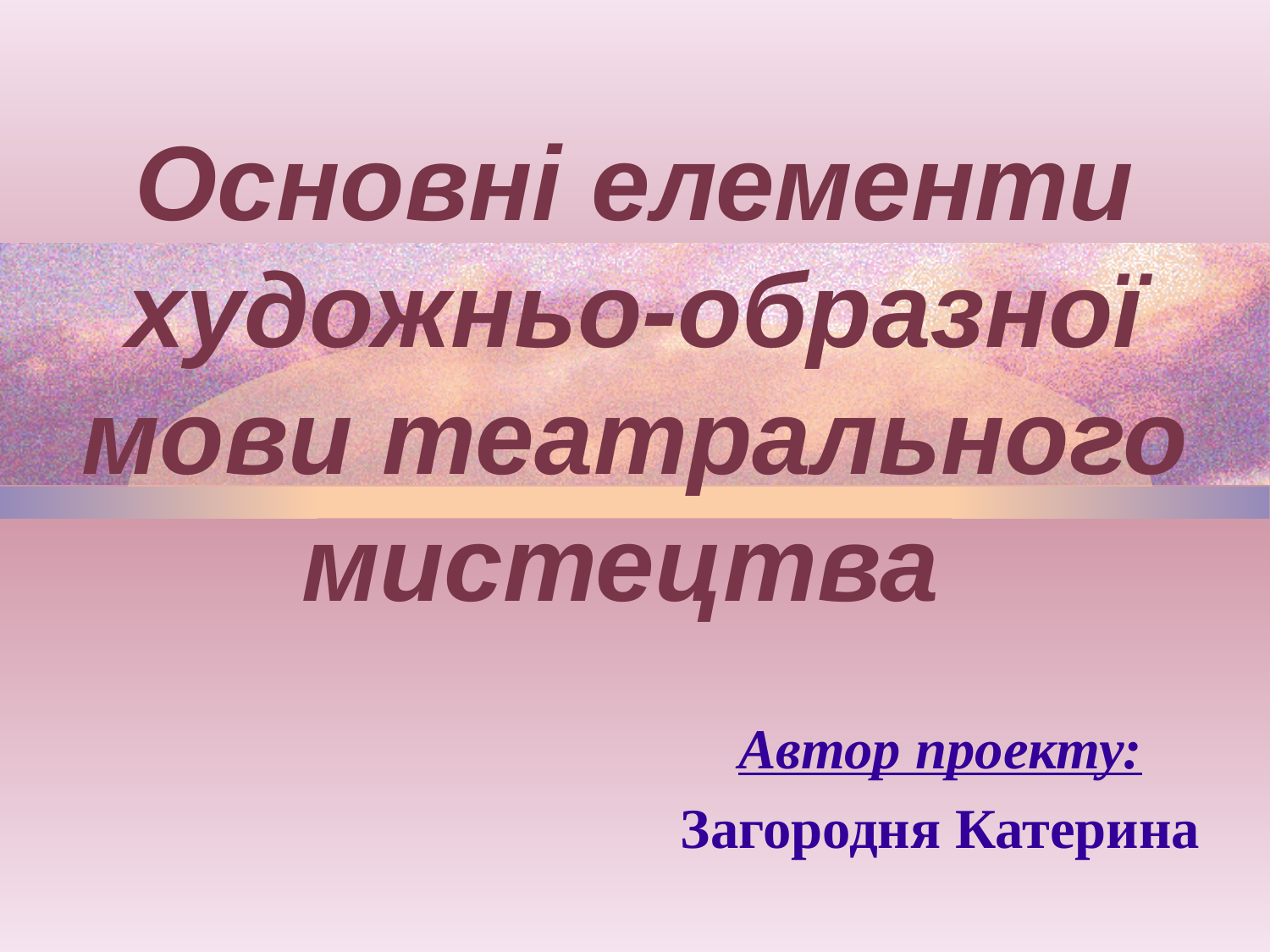

# Основні елементи художньо-образної мови театрального мистецтва
Автор проекту:
Загородня Катерина